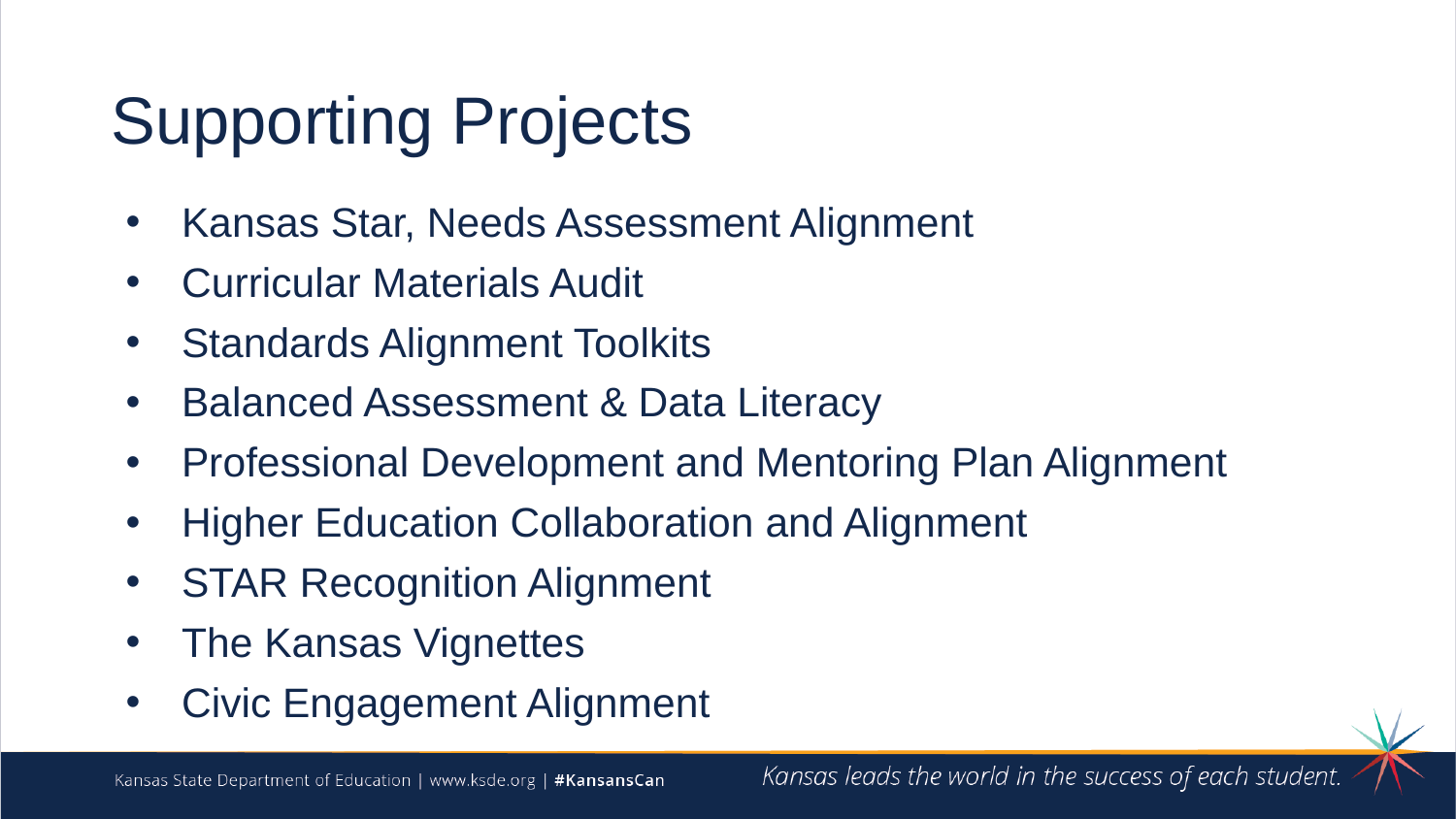

# Supporting Projects
Kansas Star, Needs Assessment Alignment
Curricular Materials Audit
Standards Alignment Toolkits
Balanced Assessment & Data Literacy
Professional Development and Mentoring Plan Alignment
Higher Education Collaboration and Alignment
STAR Recognition Alignment
The Kansas Vignettes
Civic Engagement Alignment